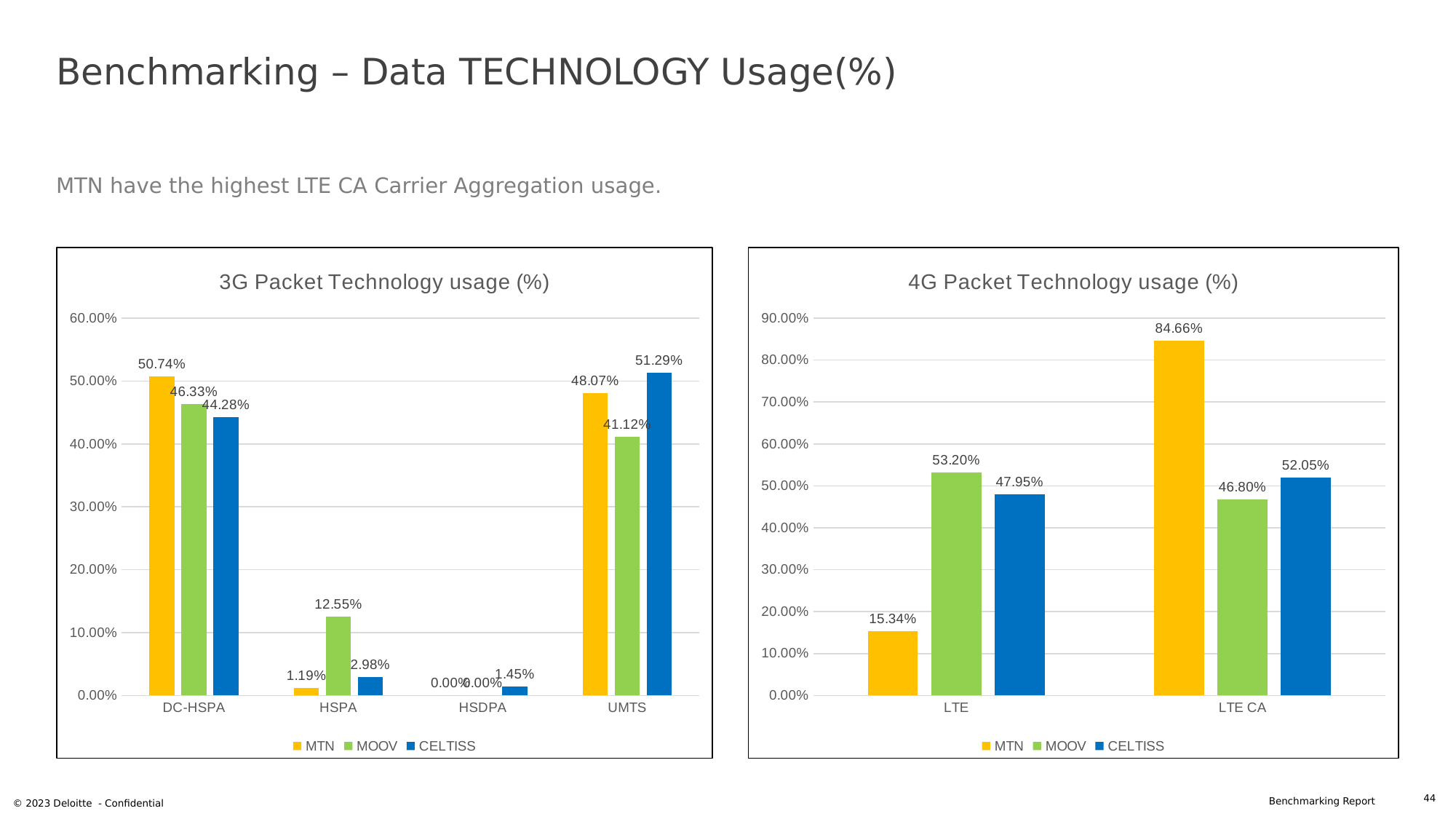

# Benchmarking – Data TECHNOLOGY Usage(%) MTN have the highest LTE CA Carrier Aggregation usage.

### Chart: 4G Packet Technology usage (%)

| Category | MTN | MOOV | CELTISS |
|---|---|---|---|
| LTE | 0.1534 | 0.532 | 0.4795 |
| LTE CA | 0.8466 | 0.468 | 0.5205 |

### Chart: 3G Packet Technology usage (%)

| Category | MTN | MOOV | CELTISS |
|---|---|---|---|
| DC-HSPA | 0.5074 | 0.4633 | 0.4428 |
| HSPA | 0.0119 | 0.1255 | 0.0298 |
| HSDPA | 0.0 | 0.0 | 0.0145 |
| UMTS | 0.4807 | 0.4112 | 0.5129 |
44
© 2023 Deloitte  - Confidential